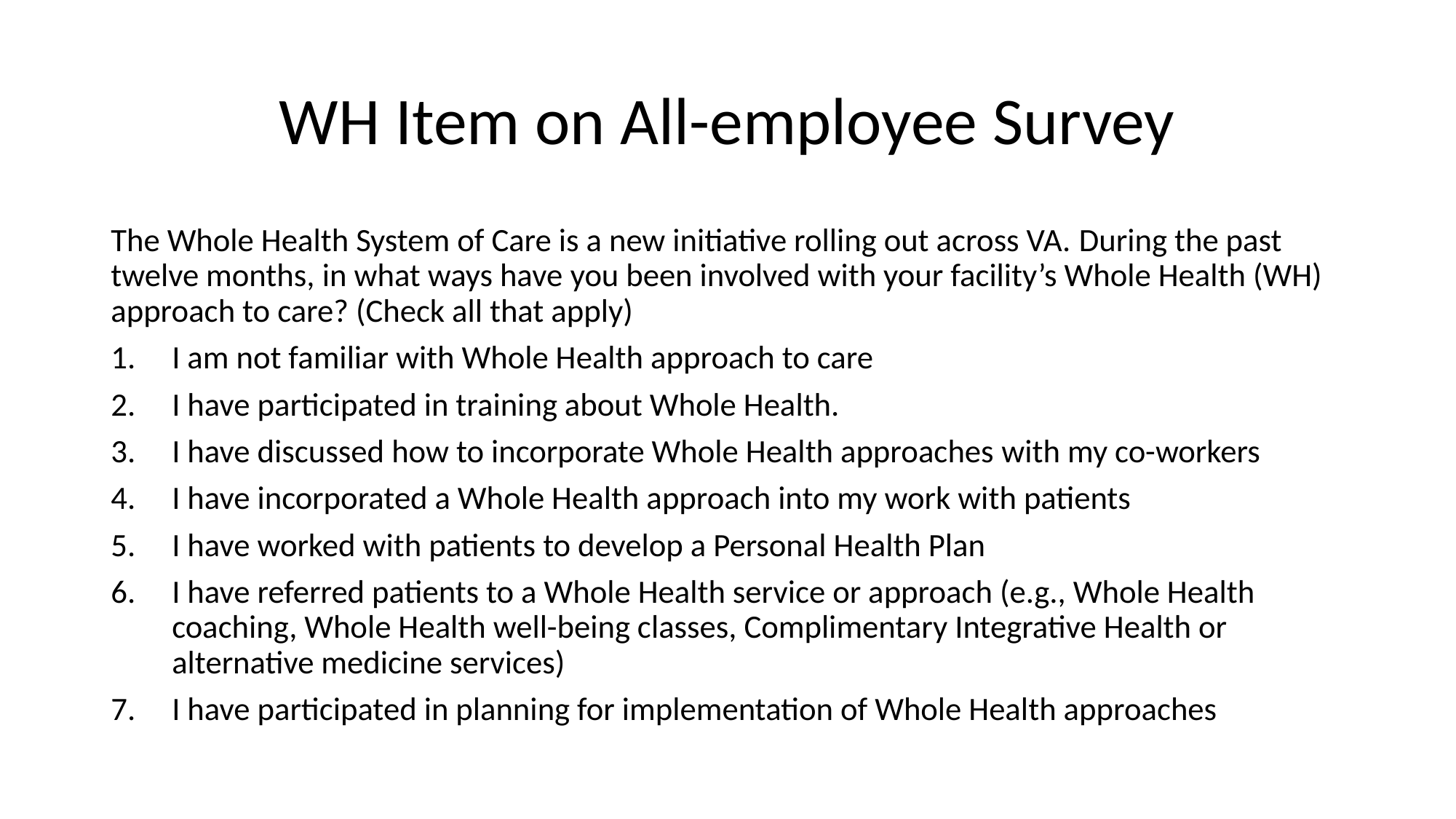

# WH Item on All-employee Survey
The Whole Health System of Care is a new initiative rolling out across VA. During the past twelve months, in what ways have you been involved with your facility’s Whole Health (WH) approach to care? (Check all that apply)
I am not familiar with Whole Health approach to care
I have participated in training about Whole Health.
I have discussed how to incorporate Whole Health approaches with my co-workers
I have incorporated a Whole Health approach into my work with patients
I have worked with patients to develop a Personal Health Plan
I have referred patients to a Whole Health service or approach (e.g., Whole Health coaching, Whole Health well-being classes, Complimentary Integrative Health or alternative medicine services)
I have participated in planning for implementation of Whole Health approaches